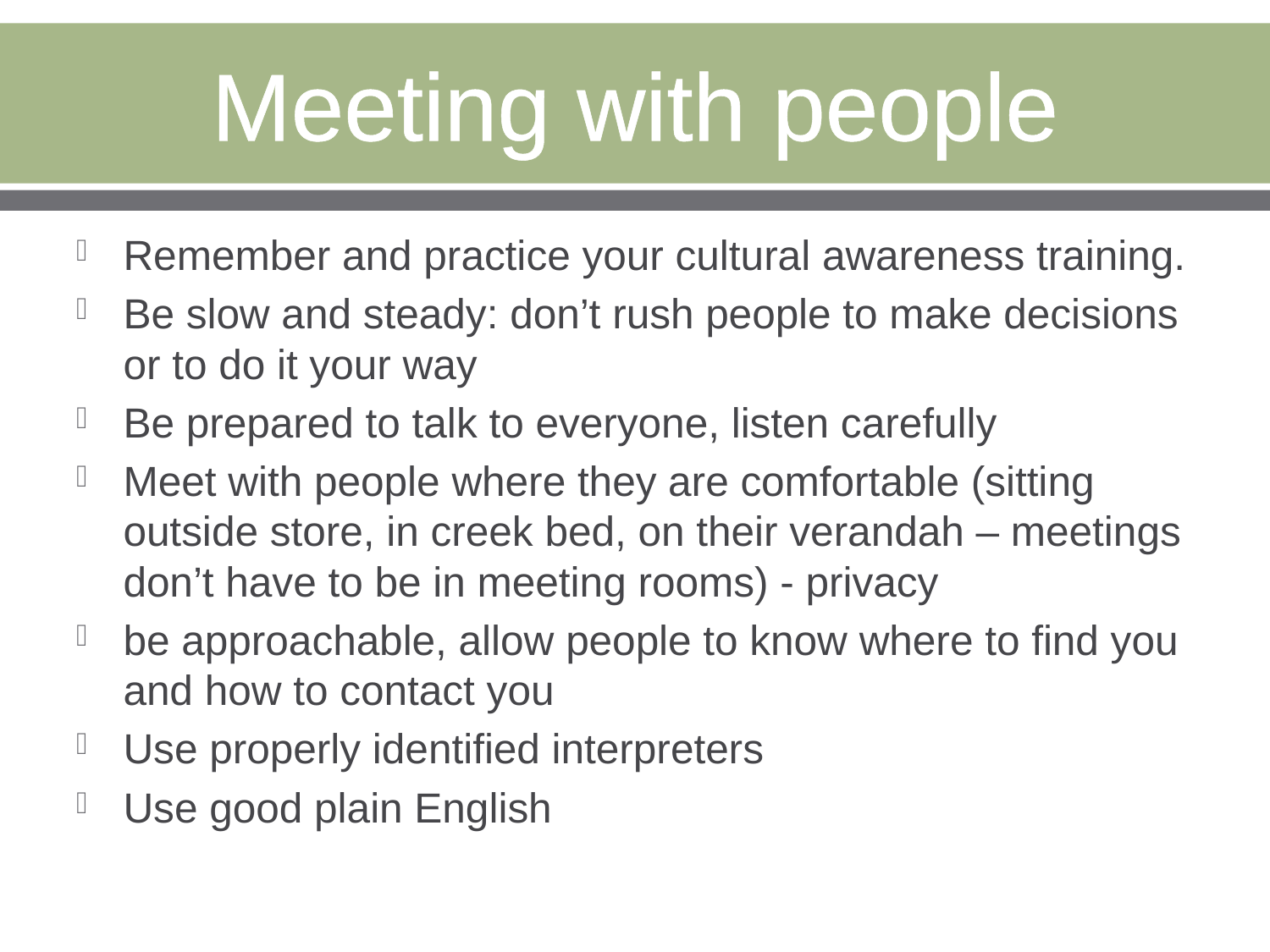

# Meeting with people
Remember and practice your cultural awareness training.
Be slow and steady: don’t rush people to make decisions or to do it your way
Be prepared to talk to everyone, listen carefully
Meet with people where they are comfortable (sitting outside store, in creek bed, on their verandah – meetings don’t have to be in meeting rooms) - privacy
be approachable, allow people to know where to find you and how to contact you
Use properly identified interpreters
Use good plain English